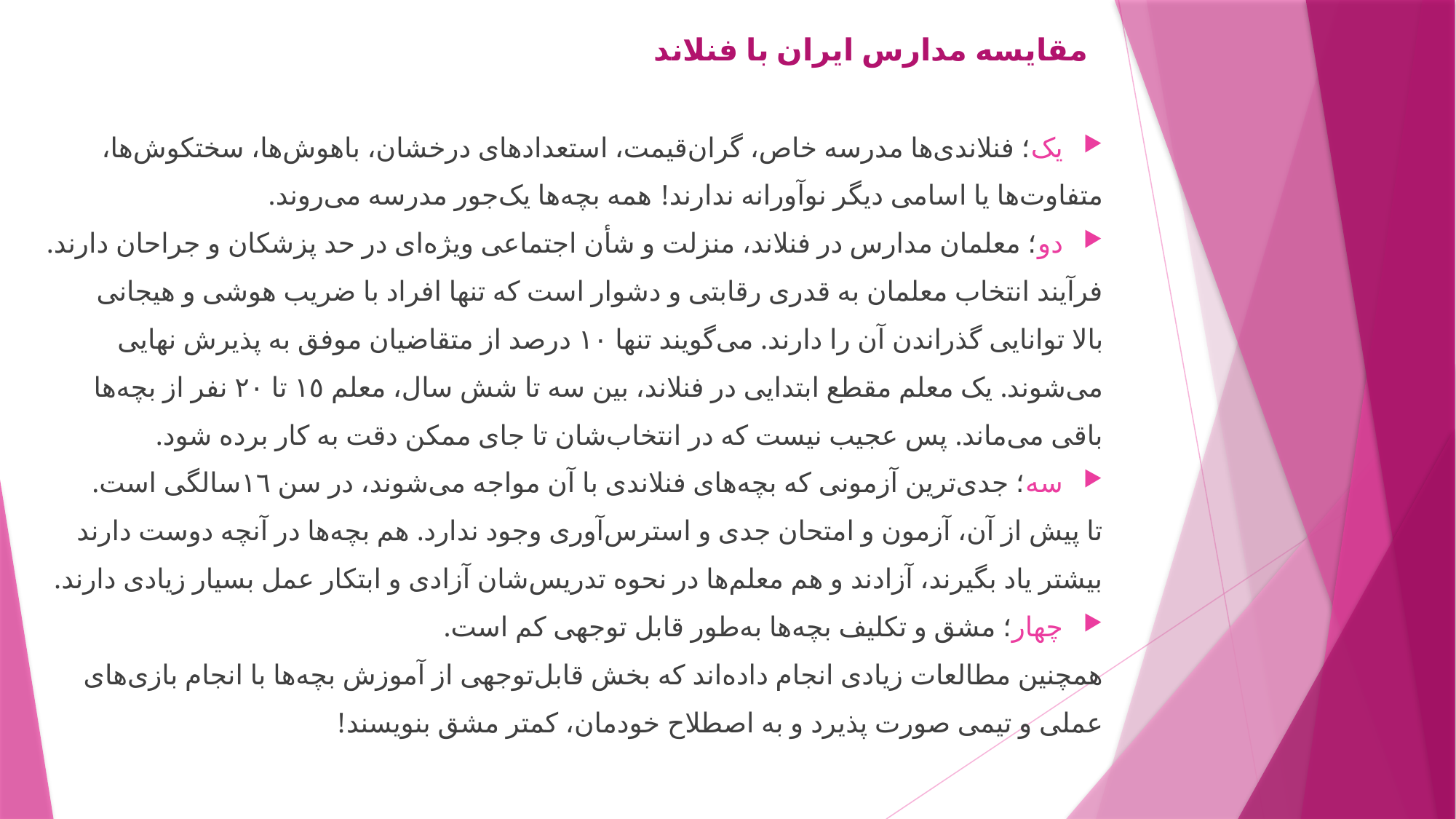

مقایسه مدارس ایران با فنلاند

یک؛ فنلاندی‌ها مدرسه خاص، گران‌قیمت، استعدادهای درخشان، باهوش‌ها، سختکوش‌ها،
متفاوت‌ها یا اسامی دیگر نوآورانه ندارند! همه بچه‌ها یک‌جور مدرسه می‌روند.
دو؛ معلمان مدارس در فنلاند، منزلت و شأن اجتماعی ویژه‌ای در حد پزشکان و جراحان دارند.
فرآیند انتخاب معلمان به قدری رقابتی و دشوار است که تنها افراد با ضریب هوشی و هیجانی
بالا توانایی گذراندن آن را دارند. می‌گویند تنها ١٠ درصد از متقاضیان موفق به پذیرش نهایی
می‌شوند. یک معلم مقطع ابتدایی در فنلاند، بین سه تا شش سال، معلم ١٥ تا ٢٠ نفر از بچه‌ها
باقی می‌ماند. پس عجیب نیست که در انتخاب‌شان تا جای ممکن دقت به کار برده شود.
سه؛ جدی‌ترین آزمونی که بچه‌های فنلاندی با آن مواجه می‌شوند، در سن ١٦سالگی است.
تا پیش از آن، آزمون و امتحان جدی و استرس‌آوری وجود ندارد. هم بچه‌ها در آنچه دوست دارند
بیشتر یاد بگیرند، آزادند و هم معلم‌ها در نحوه تدریس‌شان آزادی و ابتکار عمل بسیار زیادی دارند.
چهار؛ مشق و تکلیف بچه‌ها به‌طور قابل توجهی کم است.
همچنین مطالعات زیادی انجام داده‌اند که بخش قابل‌توجهی از آموزش بچه‌ها با انجام بازی‌های
عملی و تیمی صورت پذیرد و به اصطلاح خودمان، کمتر مشق بنویسند!